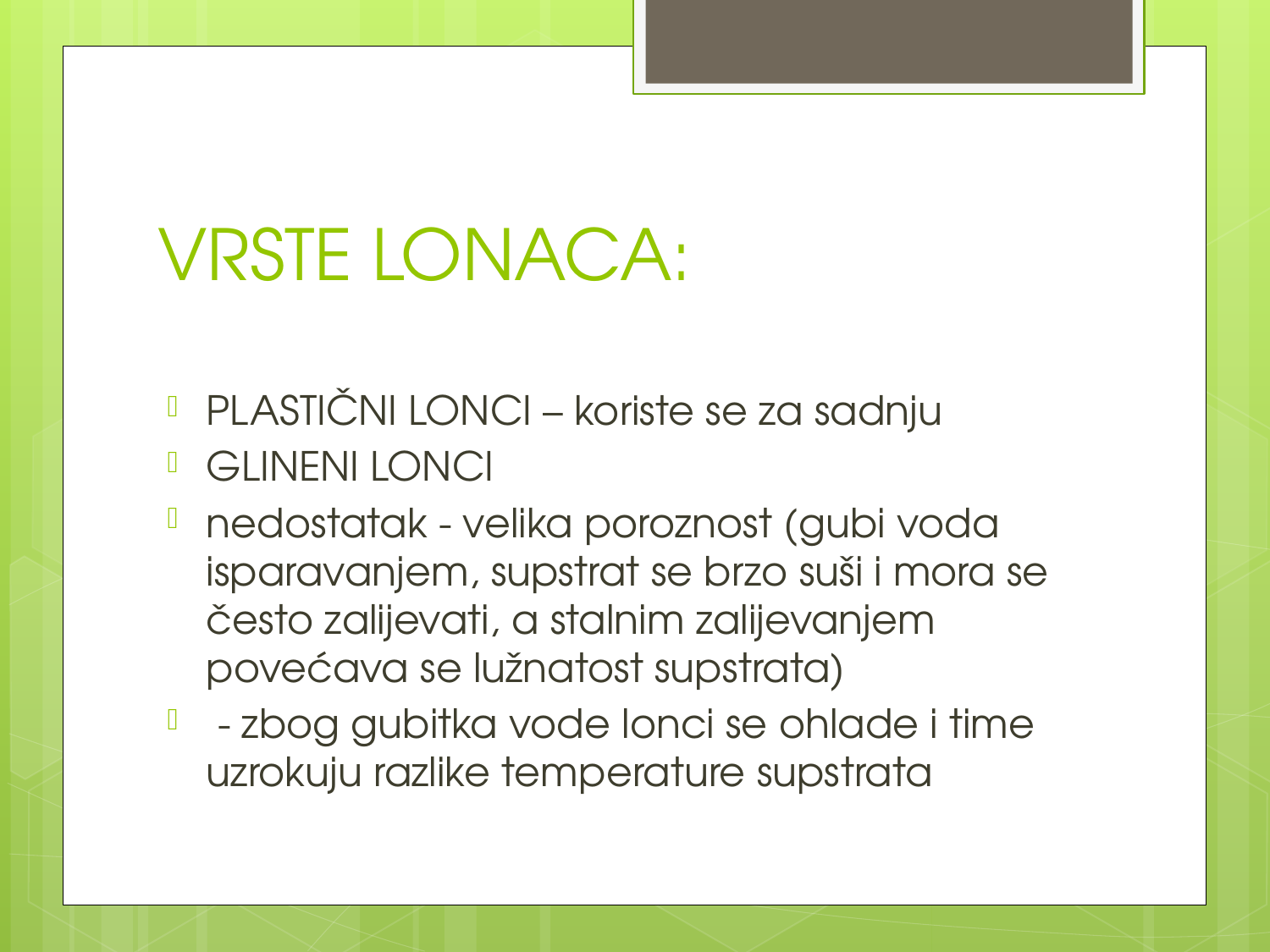

# VRSTE LONACA:

PLASTIČNI LONCI – koriste se za sadnju
GLINENI LONCI
nedostatak - velika poroznost (gubi voda isparavanjem, supstrat se brzo suši i mora se često zalijevati, a stalnim zalijevanjem povećava se lužnatost supstrata)
 - zbog gubitka vode lonci se ohlade i time uzrokuju razlike temperature supstrata